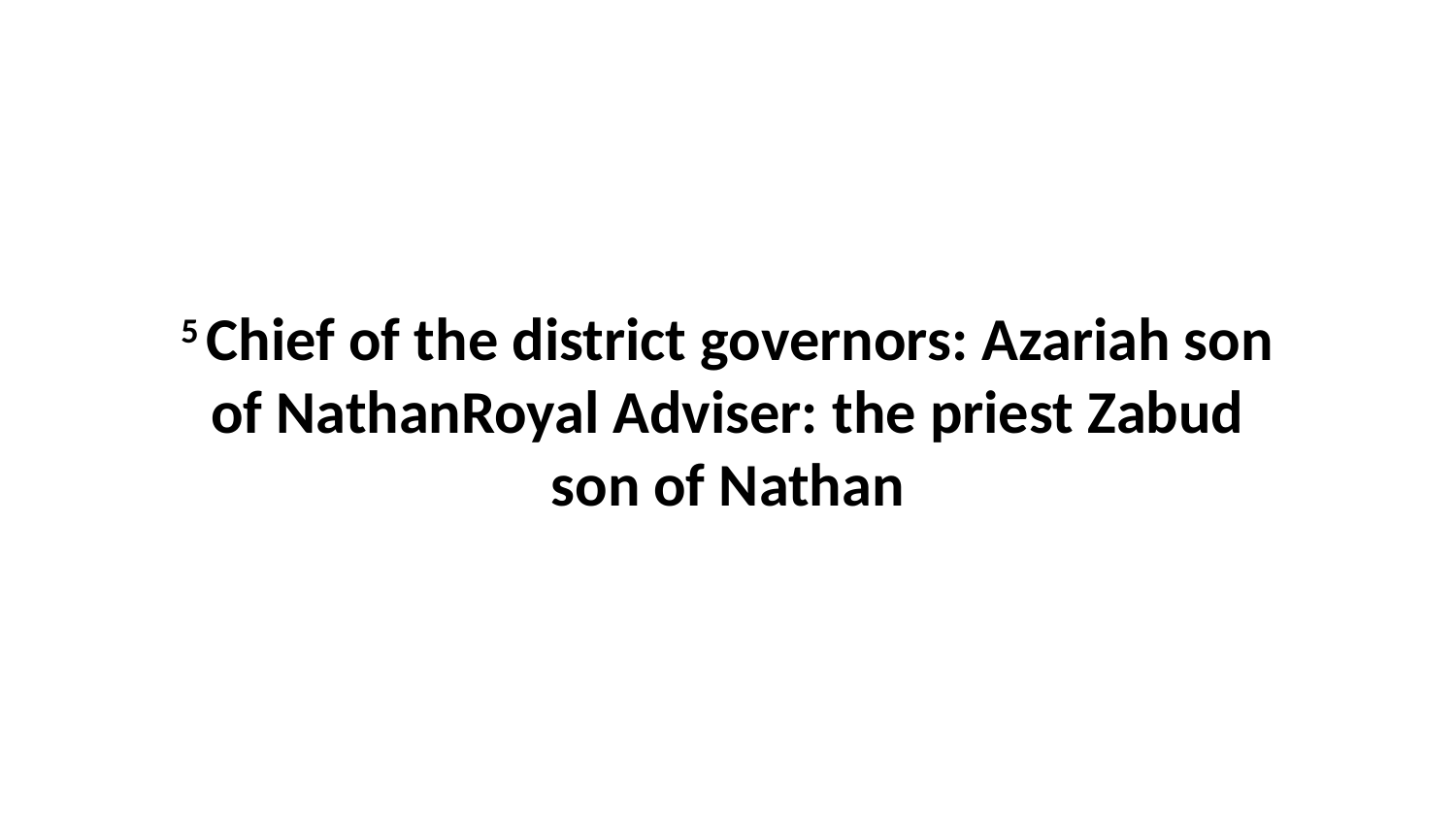

5 Chief of the district governors: Azariah son of NathanRoyal Adviser: the priest Zabud son of Nathan